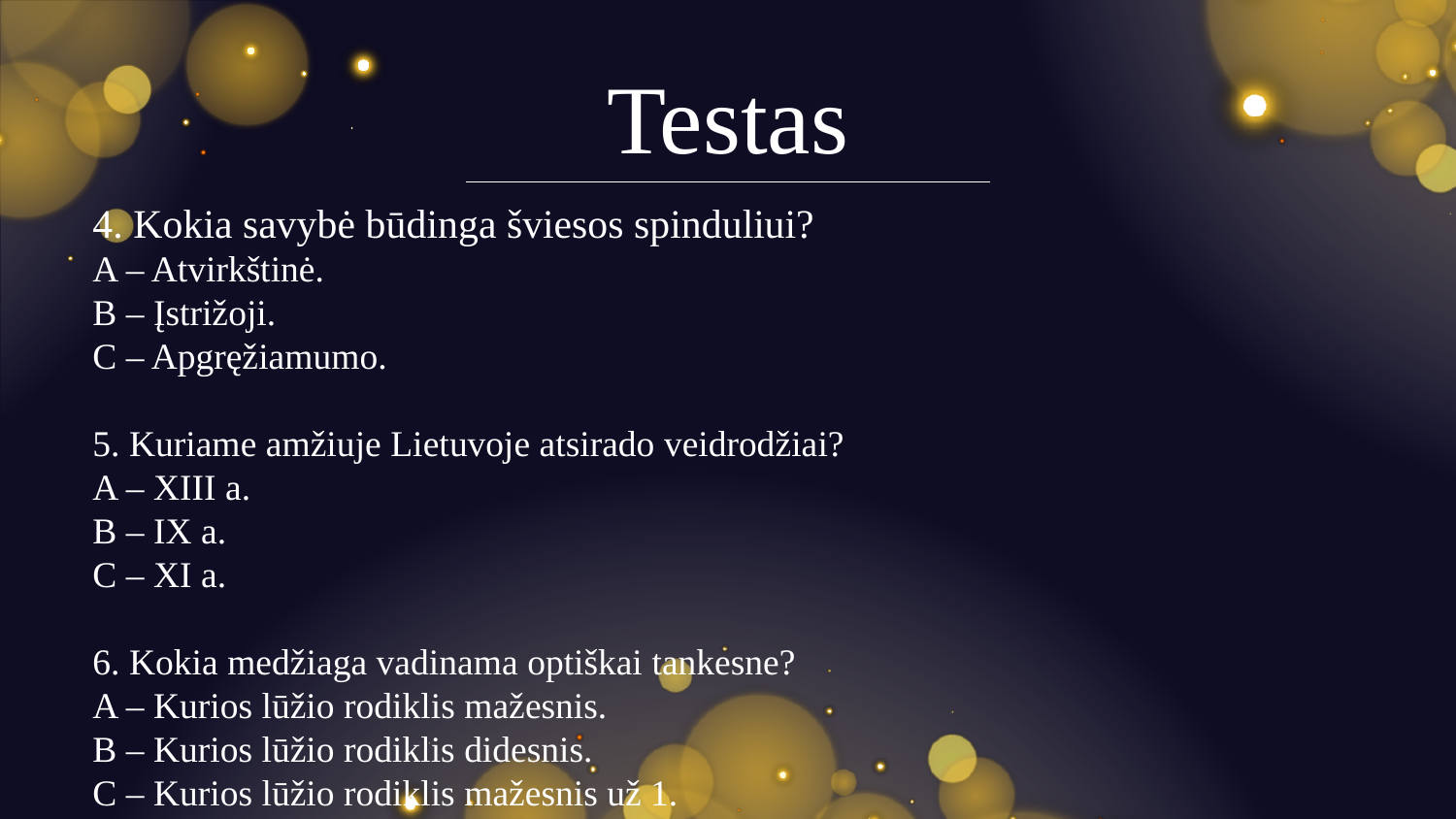

Testas
4. Kokia savybė būdinga šviesos spinduliui?
A – Atvirkštinė.
B – Įstrižoji.
C – Apgręžiamumo.

5. Kuriame amžiuje Lietuvoje atsirado veidrodžiai?
A – XIII a.
B – IX a.
C – XI a.

6. Kokia medžiaga vadinama optiškai tankesne?
A – Kurios lūžio rodiklis mažesnis.
B – Kurios lūžio rodiklis didesnis.
C – Kurios lūžio rodiklis mažesnis už 1.